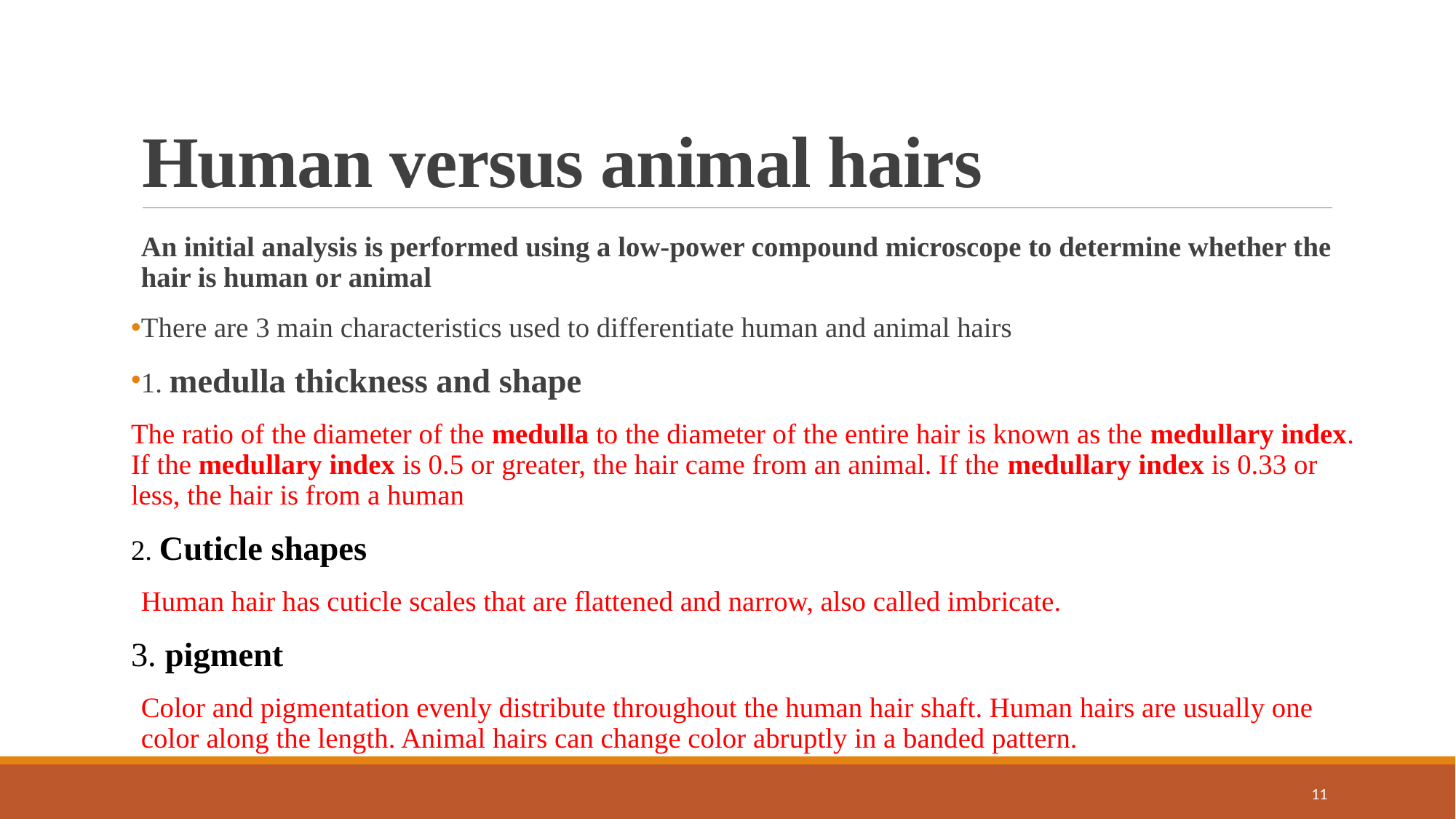

# Human versus animal hairs
An initial analysis is performed using a low-power compound microscope to determine whether the hair is human or animal
There are 3 main characteristics used to differentiate human and animal hairs
1. medulla thickness and shape
The ratio of the diameter of the medulla to the diameter of the entire hair is known as the medullary index. If the medullary index is 0.5 or greater, the hair came from an animal. If the medullary index is 0.33 or less, the hair is from a human
2. Cuticle shapes
Human hair has cuticle scales that are flattened and narrow, also called imbricate.
3. pigment
Color and pigmentation evenly distribute throughout the human hair shaft. Human hairs are usually one color along the length. Animal hairs can change color abruptly in a banded pattern.

11